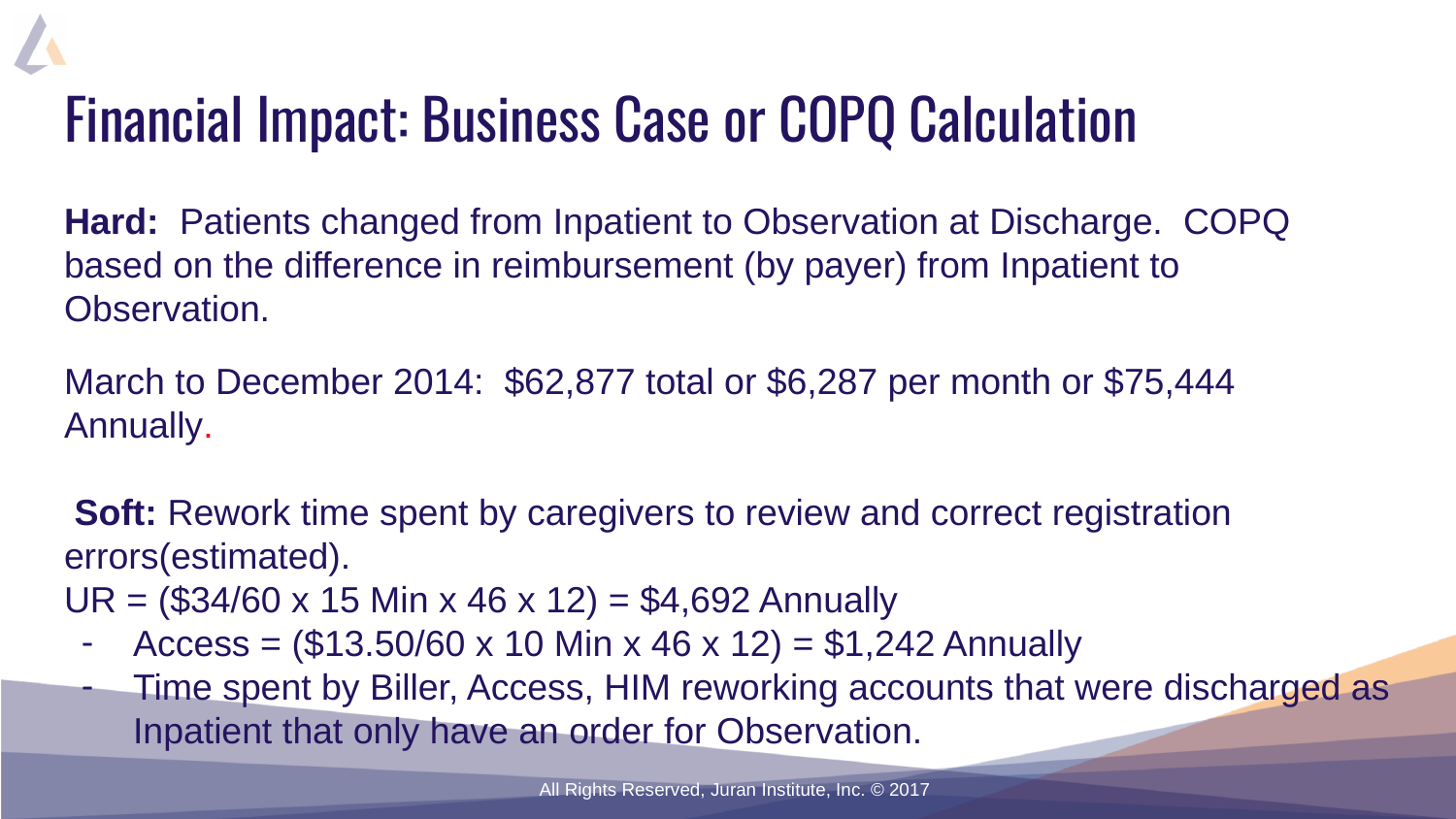

# Financial Impact: Business Case or COPQ Calculation
Hard:  Patients changed from Inpatient to Observation at Discharge.  COPQ based on the difference in reimbursement (by payer) from Inpatient to Observation.

March to December 2014:  $62,877 total or $6,287 per month or $75,444 Annually.

 Soft: Rework time spent by caregivers to review and correct registration errors(estimated).
UR = ($34/60 x 15 Min x 46 x 12) = $4,692 Annually
Access = ($13.50/60 x 10 Min x 46 x 12) = $1,242 Annually
Time spent by Biller, Access, HIM reworking accounts that were discharged as Inpatient that only have an order for Observation.